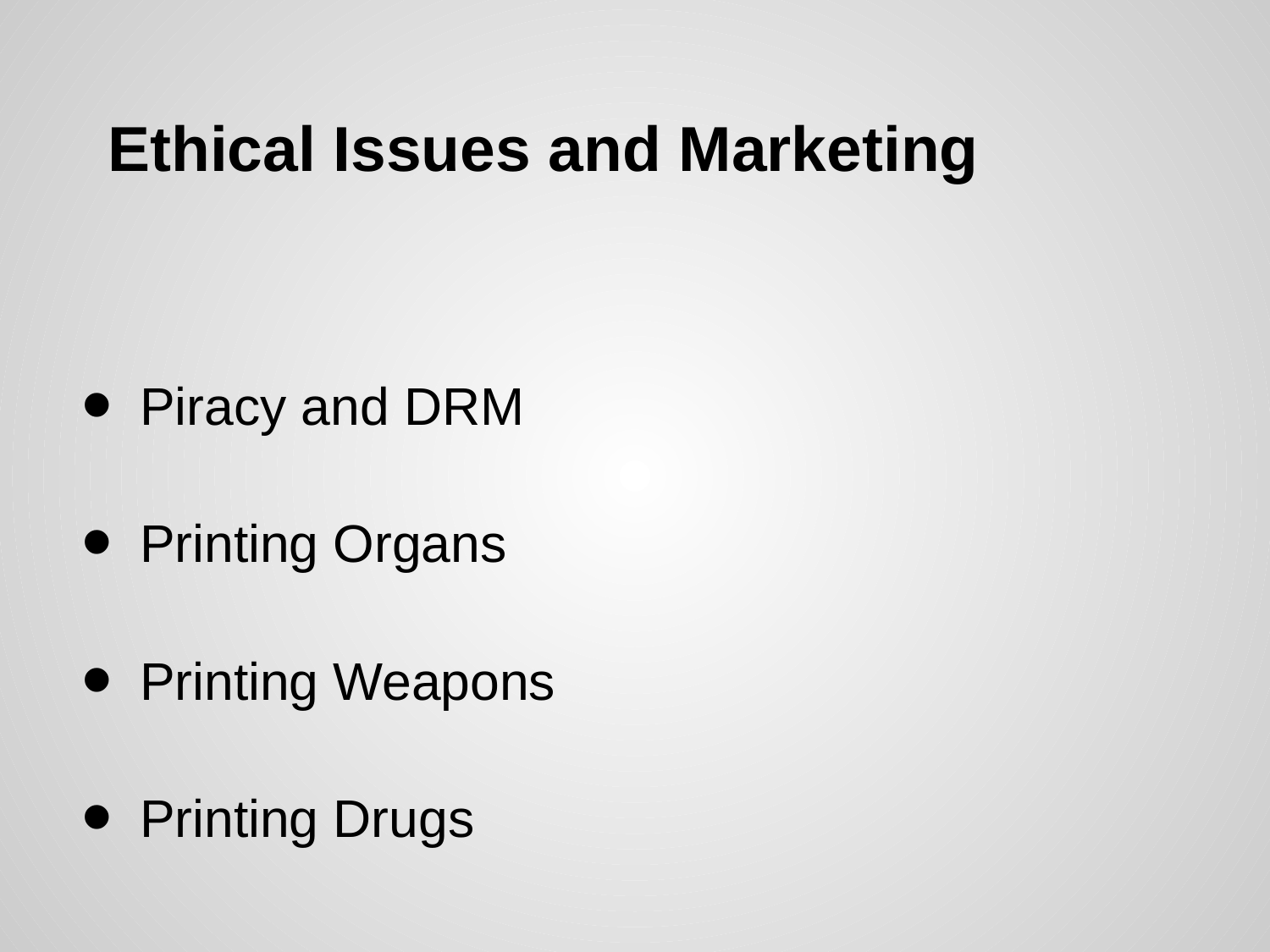

# Ethical Issues and Marketing

Piracy and DRM
Printing Organs
Printing Weapons
Printing Drugs